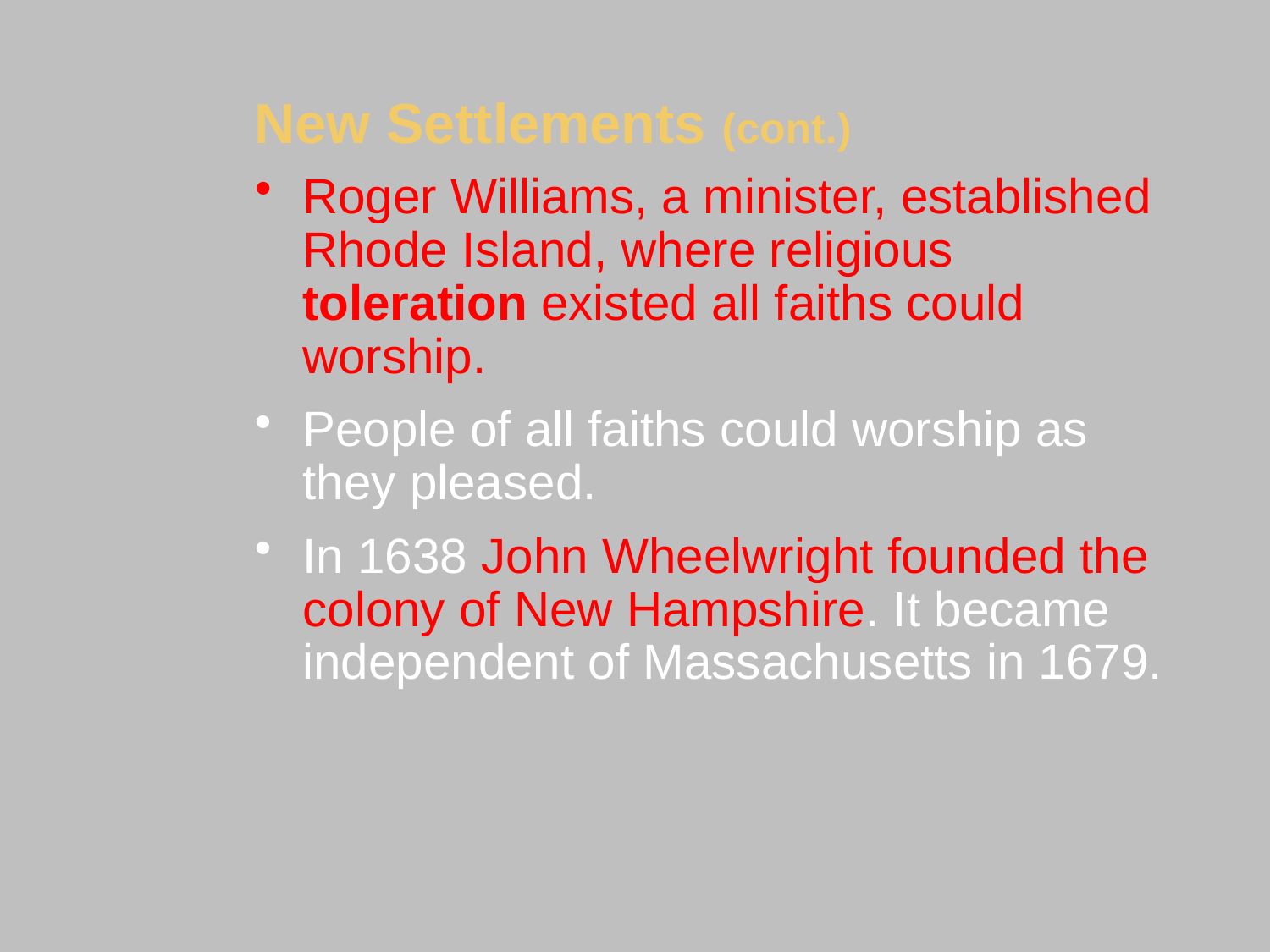

New Settlements (cont.)
Roger Williams, a minister, established Rhode Island, where religious toleration existed all faiths could worship.
People of all faiths could worship as
they pleased.
In 1638 John Wheelwright founded the colony of New Hampshire. It became independent of Massachusetts in 1679.